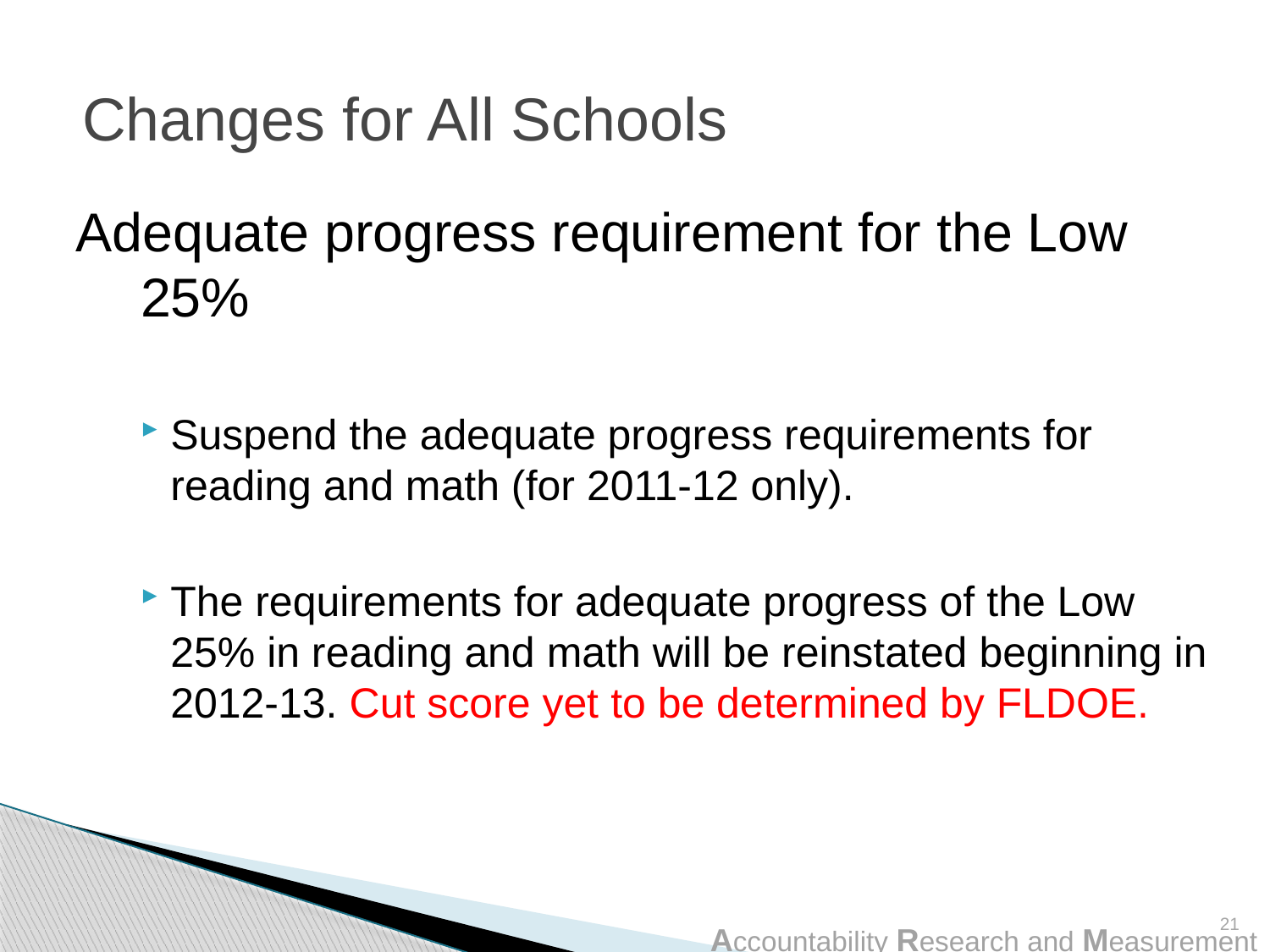

# Changes for All Schools
Adequate progress requirement for the Low 25%

Suspend the adequate progress requirements for reading and math (for 2011-12 only).

The requirements for adequate progress of the Low 25% in reading and math will be reinstated beginning in 2012-13. Cut score yet to be determined by FLDOE.

21